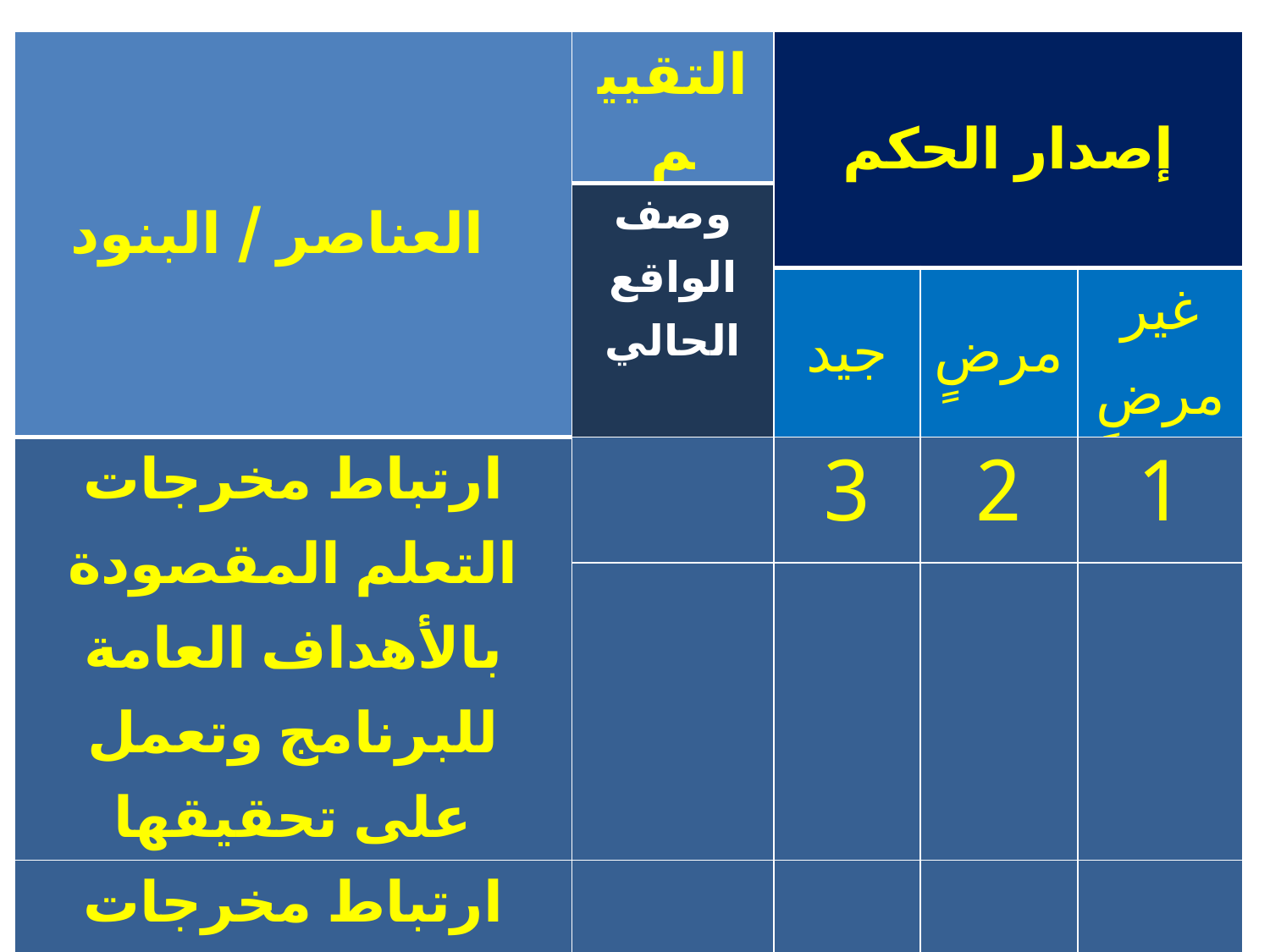

| العناصر / البنود | التقييم | إصدار الحكم |  |  |
| --- | --- | --- | --- | --- |
|  | وصف الواقع الحالي |  |  |  |
|  |  | جيد | مرضٍ | غير مرضٍ |
| ارتباط مخرجات التعلم المقصودة بالأهداف العامة للبرنامج وتعمل على تحقيقها |  | 3 | 2 | 1 |
|  |  |  |  |  |
| ارتباط مخرجات التعلم بالمرجعيات الخارجية |  |  |  |  |
| الخ |  |  |  |  |